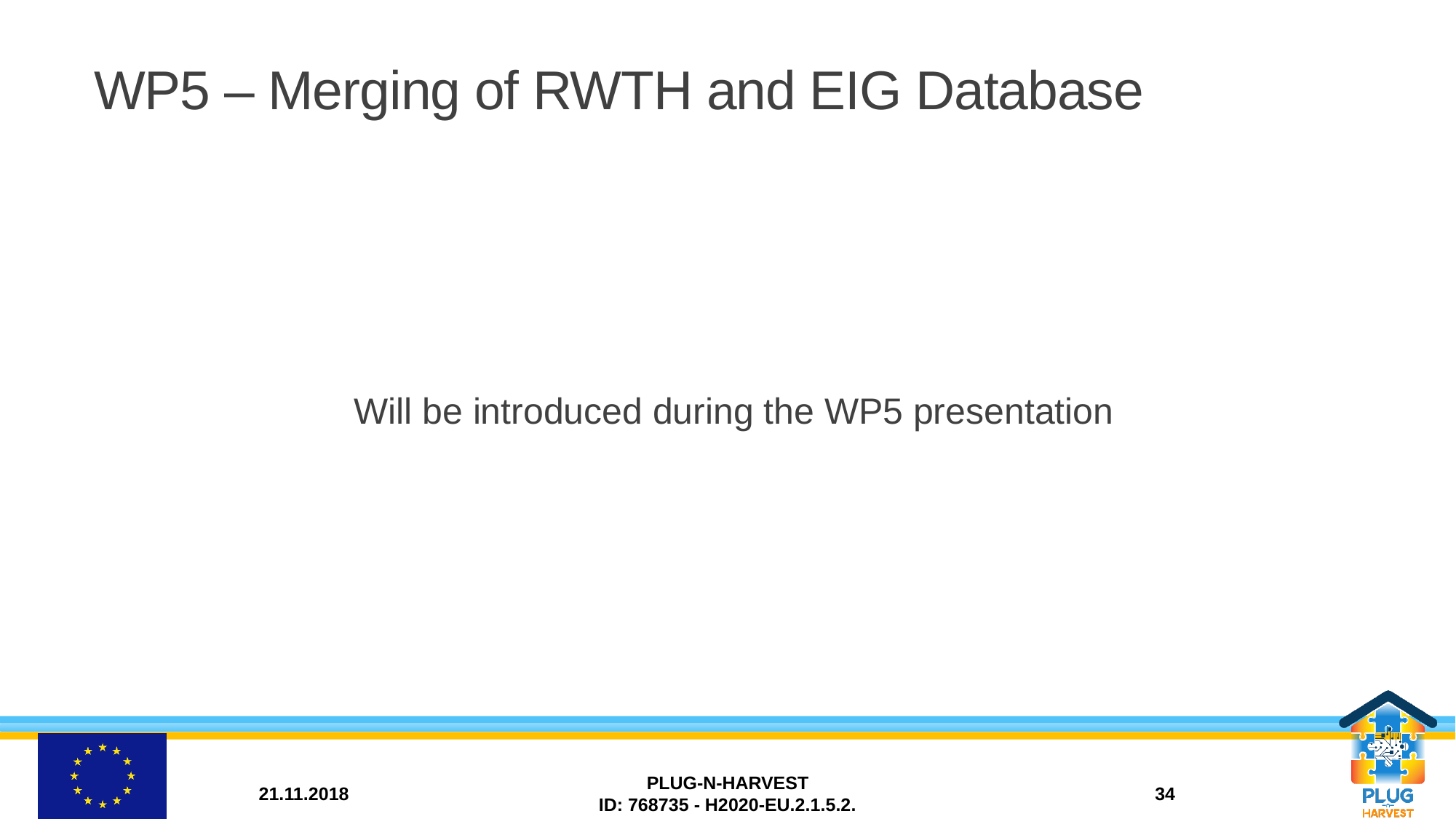

# WP5 – Merging of RWTH and EIG Database
Will be introduced during the WP5 presentation
21.11.2018
PLUG-N-HARVEST
ID: 768735 - H2020-EU.2.1.5.2.
34